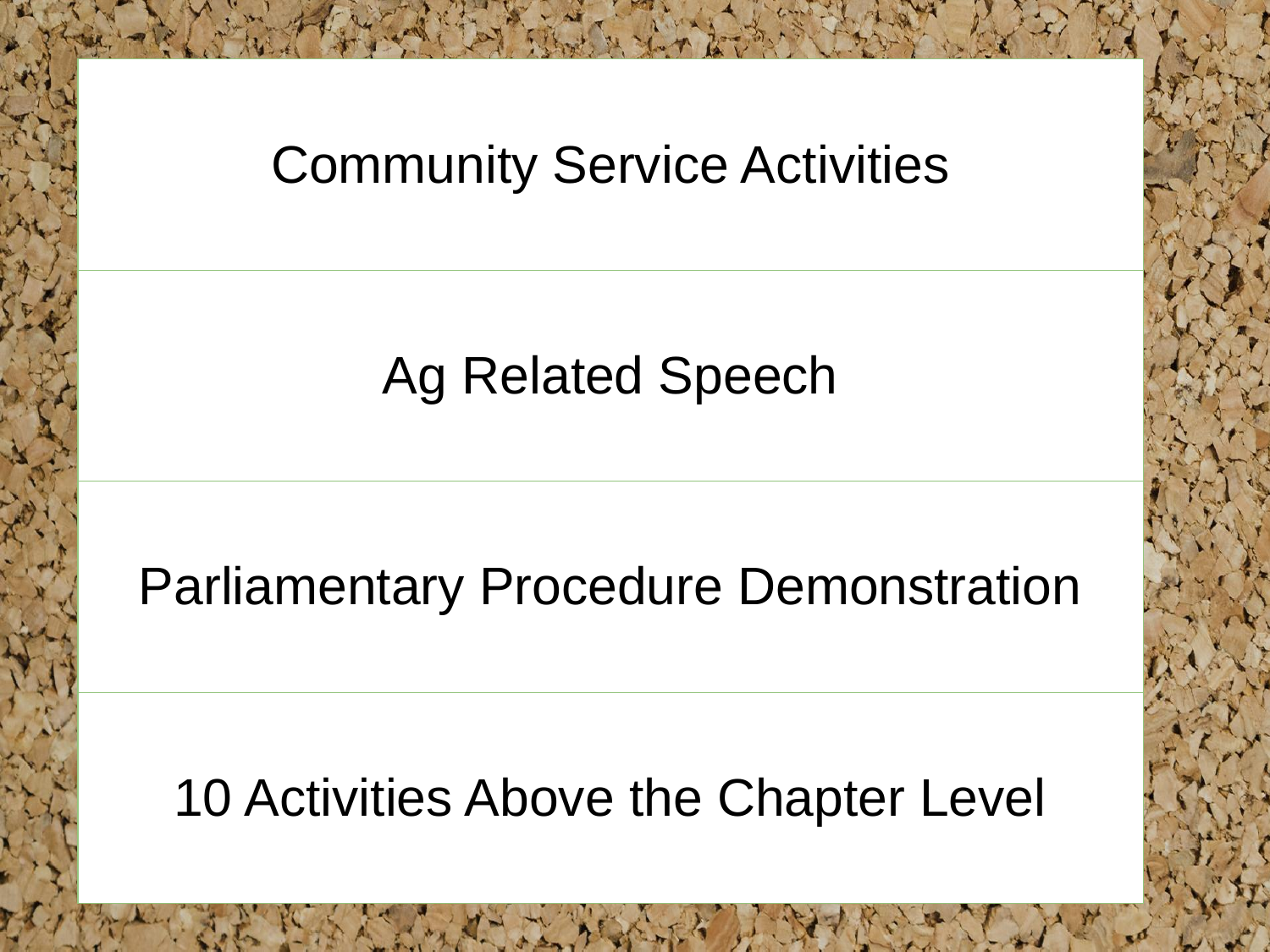

| Community Service Activities |
| --- |
| Ag Related Speech |
| Parliamentary Procedure Demonstration |
| 10 Activities Above the Chapter Level |